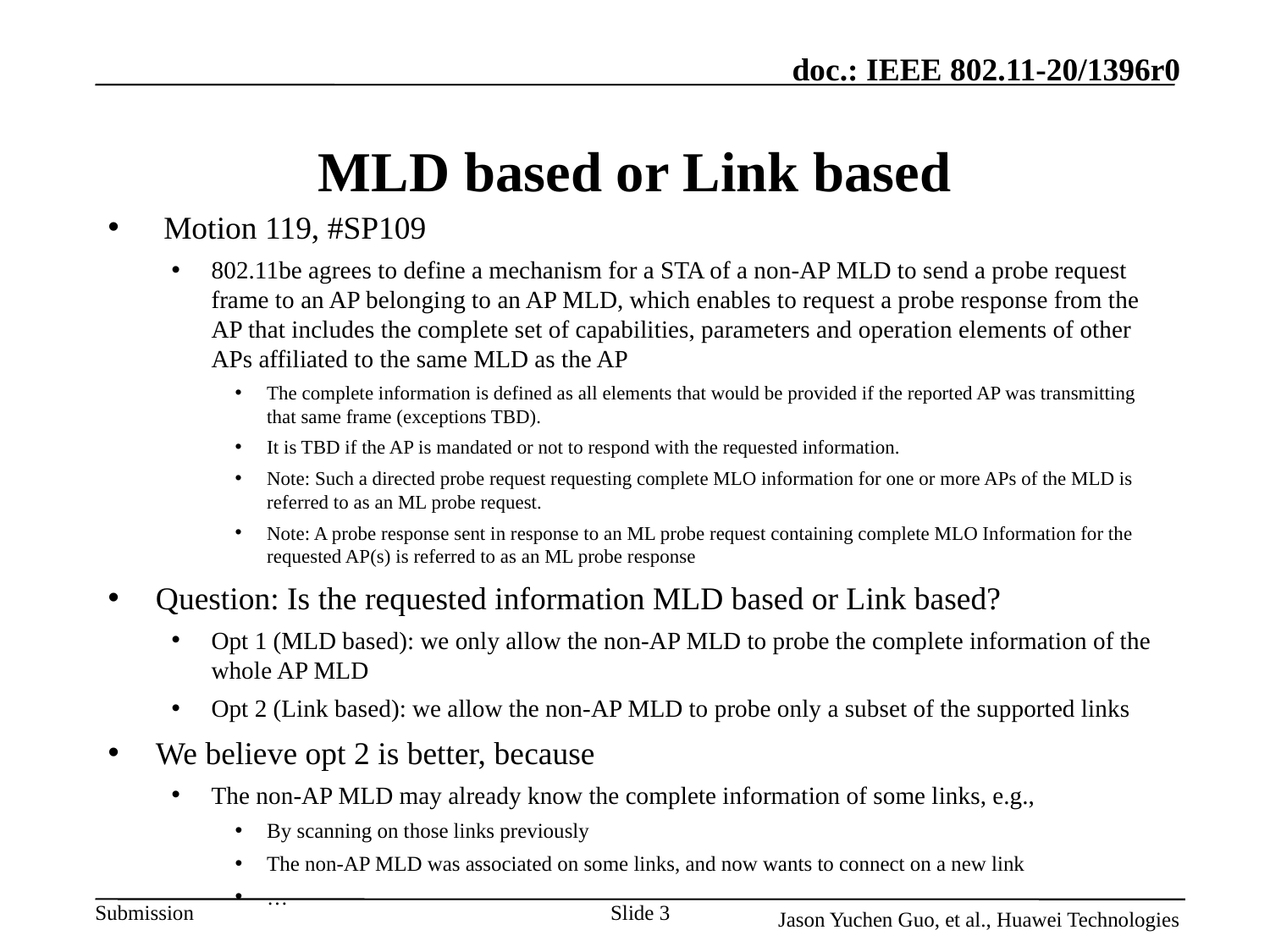

# MLD based or Link based
 Motion 119, #SP109
802.11be agrees to define a mechanism for a STA of a non-AP MLD to send a probe request frame to an AP belonging to an AP MLD, which enables to request a probe response from the AP that includes the complete set of capabilities, parameters and operation elements of other APs affiliated to the same MLD as the AP
The complete information is defined as all elements that would be provided if the reported AP was transmitting that same frame (exceptions TBD).
It is TBD if the AP is mandated or not to respond with the requested information.
Note: Such a directed probe request requesting complete MLO information for one or more APs of the MLD is referred to as an ML probe request.
Note: A probe response sent in response to an ML probe request containing complete MLO Information for the requested AP(s) is referred to as an ML probe response
Question: Is the requested information MLD based or Link based?
Opt 1 (MLD based): we only allow the non-AP MLD to probe the complete information of the whole AP MLD
Opt 2 (Link based): we allow the non-AP MLD to probe only a subset of the supported links
We believe opt 2 is better, because
The non-AP MLD may already know the complete information of some links, e.g.,
By scanning on those links previously
The non-AP MLD was associated on some links, and now wants to connect on a new link
…
Slide 3